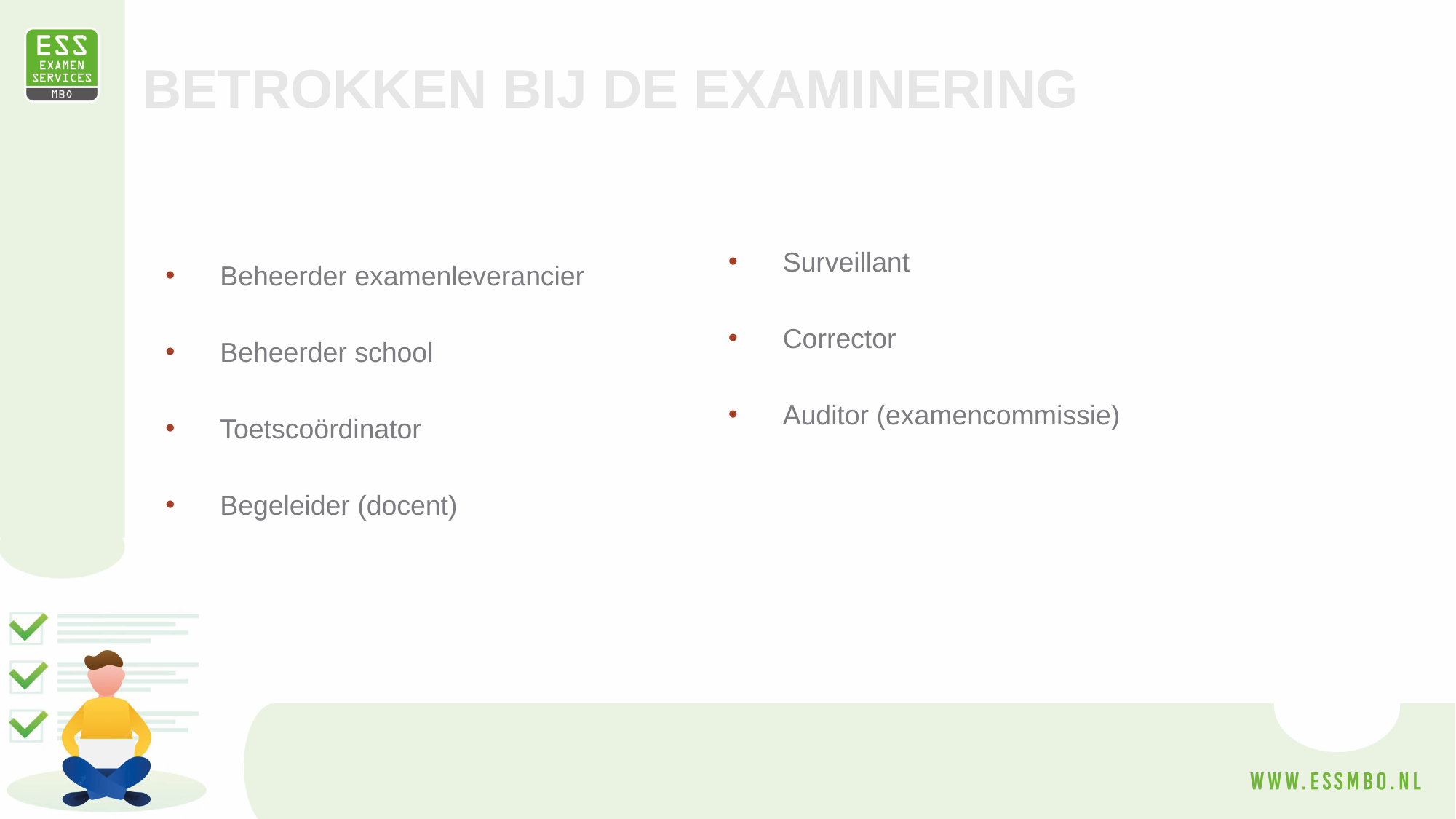

BETROKKEN BIJ DE EXAMINERING

Surveillant
Corrector
Auditor (examencommissie)
Beheerder examenleverancier
Beheerder school
Toetscoördinator
Begeleider (docent)